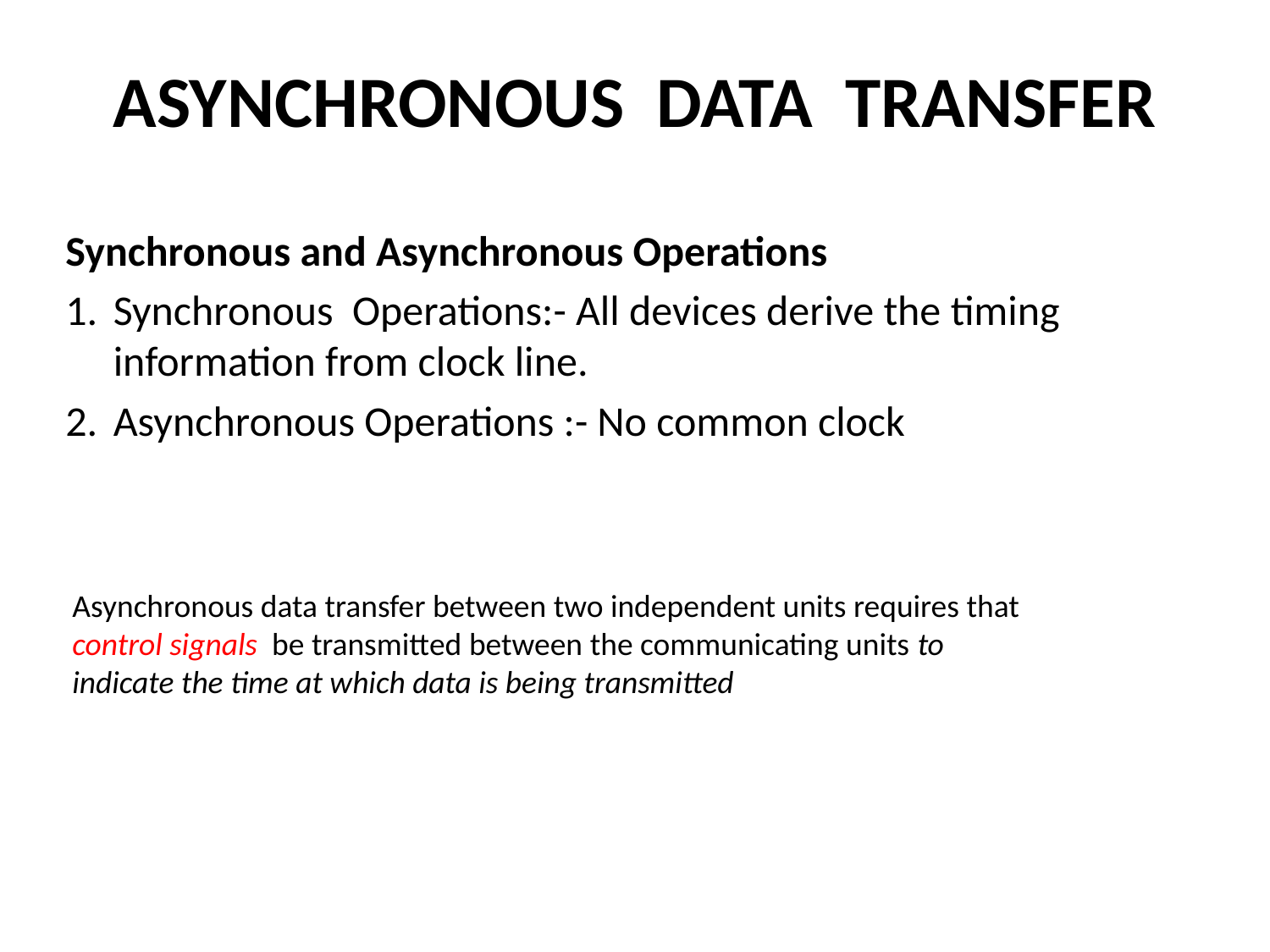

# ASYNCHRONOUS  DATA  TRANSFER

Synchronous and Asynchronous Operations
1.	Synchronous  Operations:- All devices derive the timing information from clock line.
2.	Asynchronous Operations :- No common clock

Asynchronous data transfer between two independent units requires that
control signals  be transmitted between the communicating units to
indicate the time at which data is being transmitted